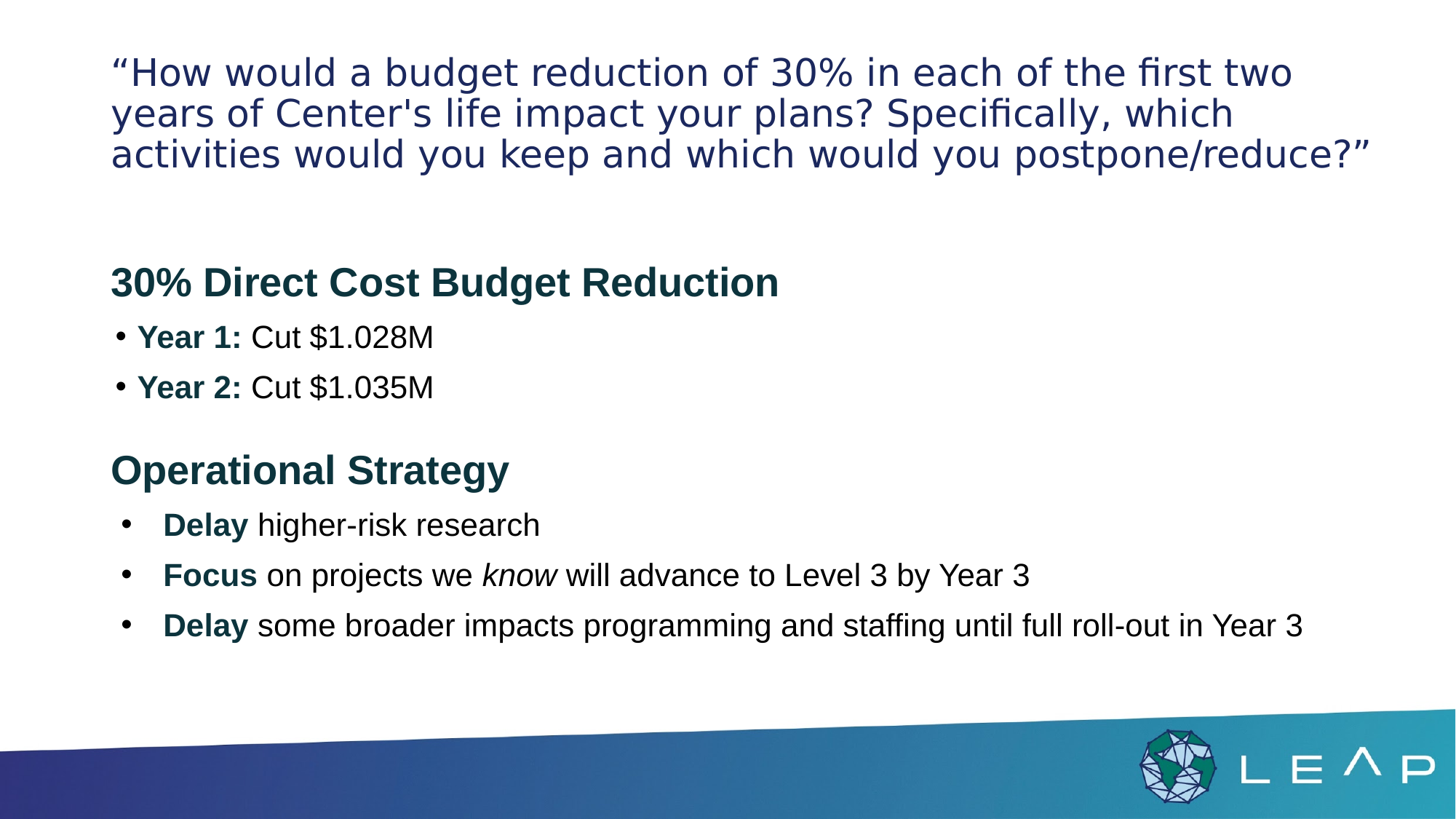

# “How would a budget reduction of 30% in each of the first two years of Center's life impact your plans? Specifically, which activities would you keep and which would you postpone/reduce?”
30% Direct Cost Budget Reduction

Year 1: Cut $1.028M

Year 2: Cut $1.035M

Operational Strategy

Delay higher-risk research

Focus on projects we know will advance to Level 3 by Year 3

Delay some broader impacts programming and staffing until full roll-out in Year 3